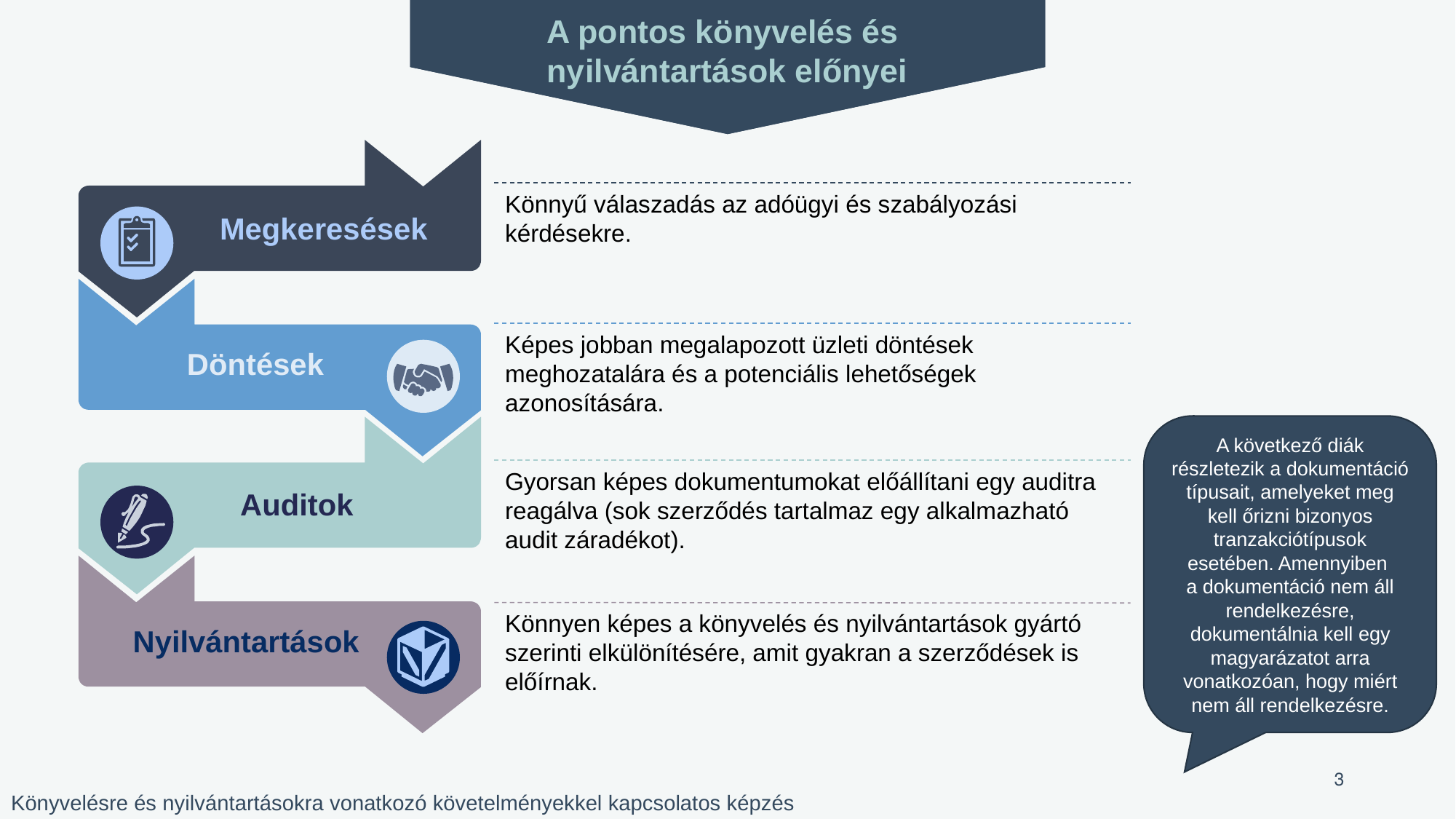

A pontos könyvelés és
nyilvántartások előnyei

Megkeresések

Döntések

Auditok

Nyilvántartások
Könnyű válaszadás az adóügyi és szabályozási kérdésekre.
Képes jobban megalapozott üzleti döntések meghozatalára és a potenciális lehetőségek azonosítására.
Gyorsan képes dokumentumokat előállítani egy auditra reagálva (sok szerződés tartalmaz egy alkalmazható audit záradékot).
Könnyen képes a könyvelés és nyilvántartások gyártó szerinti elkülönítésére, amit gyakran a szerződések is előírnak.

A következő diák részletezik a dokumentáció típusait, amelyeket meg kell őrizni bizonyos tranzakciótípusok esetében. Amennyiben
a dokumentáció nem áll rendelkezésre, dokumentálnia kell egy magyarázatot arra vonatkozóan, hogy miért nem áll rendelkezésre.

3